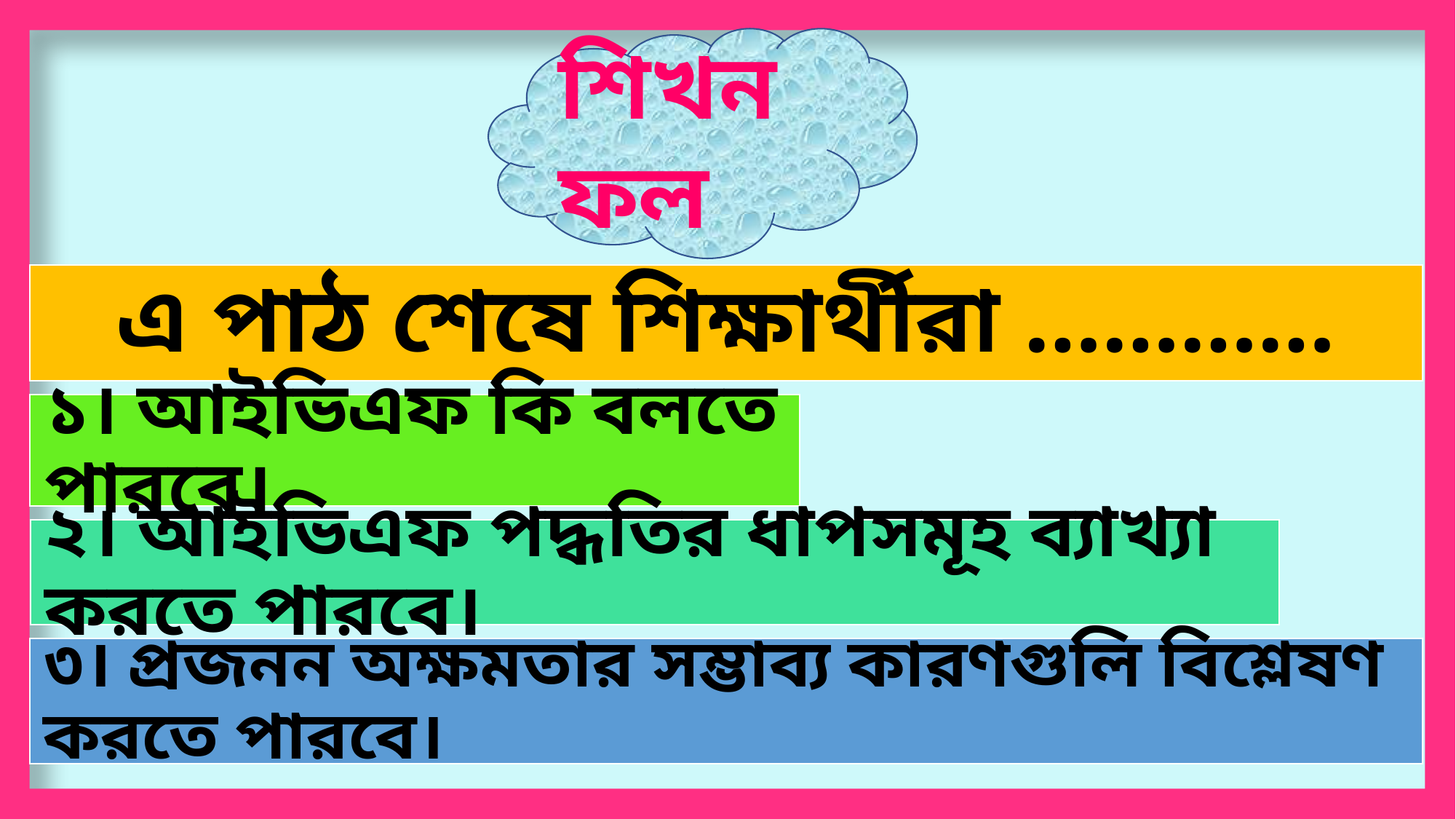

শিখনফল
এ পাঠ শেষে শিক্ষার্থীরা …………
১। আইভিএফ কি বলতে পারবে।
২। আইভিএফ পদ্ধতির ধাপসমূহ ব্যাখ্যা করতে পারবে।
৩। প্রজনন অক্ষমতার সম্ভাব্য কারণগুলি বিশ্লেষণ করতে পারবে।